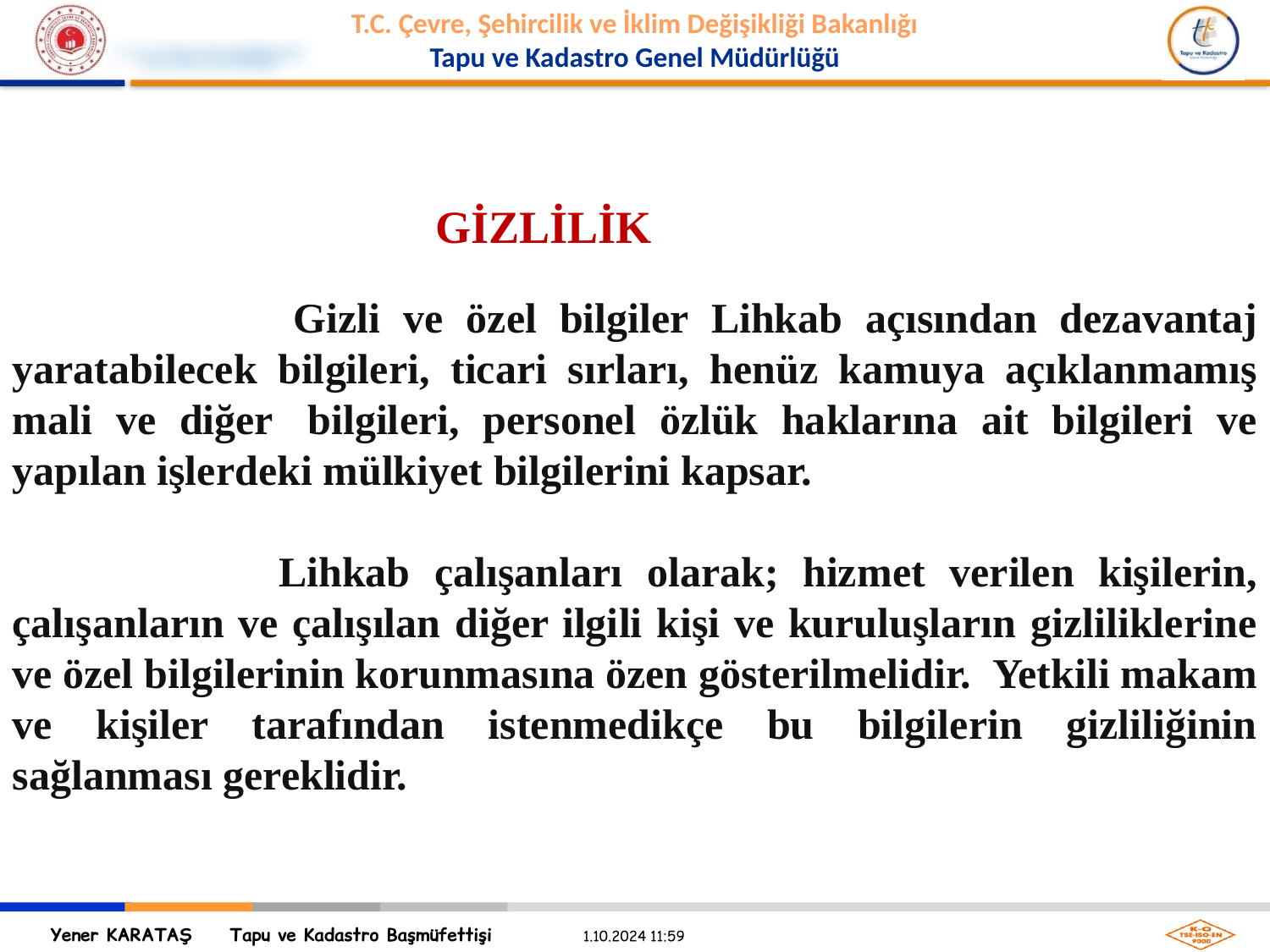

GİZLİLİK

              Gizli ve özel bilgiler Lihkab açısından dezavantaj yaratabilecek bilgileri, ticari sırları, henüz kamuya açıklanmamış mali ve diğer  bilgileri, personel özlük haklarına ait bilgileri ve yapılan işlerdeki mülkiyet bilgilerini kapsar.

           Lihkab çalışanları olarak; hizmet verilen kişilerin, çalışanların ve çalışılan diğer ilgili kişi ve kuruluşların gizliliklerine ve özel bilgilerinin korunmasına özen gösterilmelidir.  Yetkili makam ve kişiler tarafından istenmedikçe bu bilgilerin gizliliğinin sağlanması gereklidir.